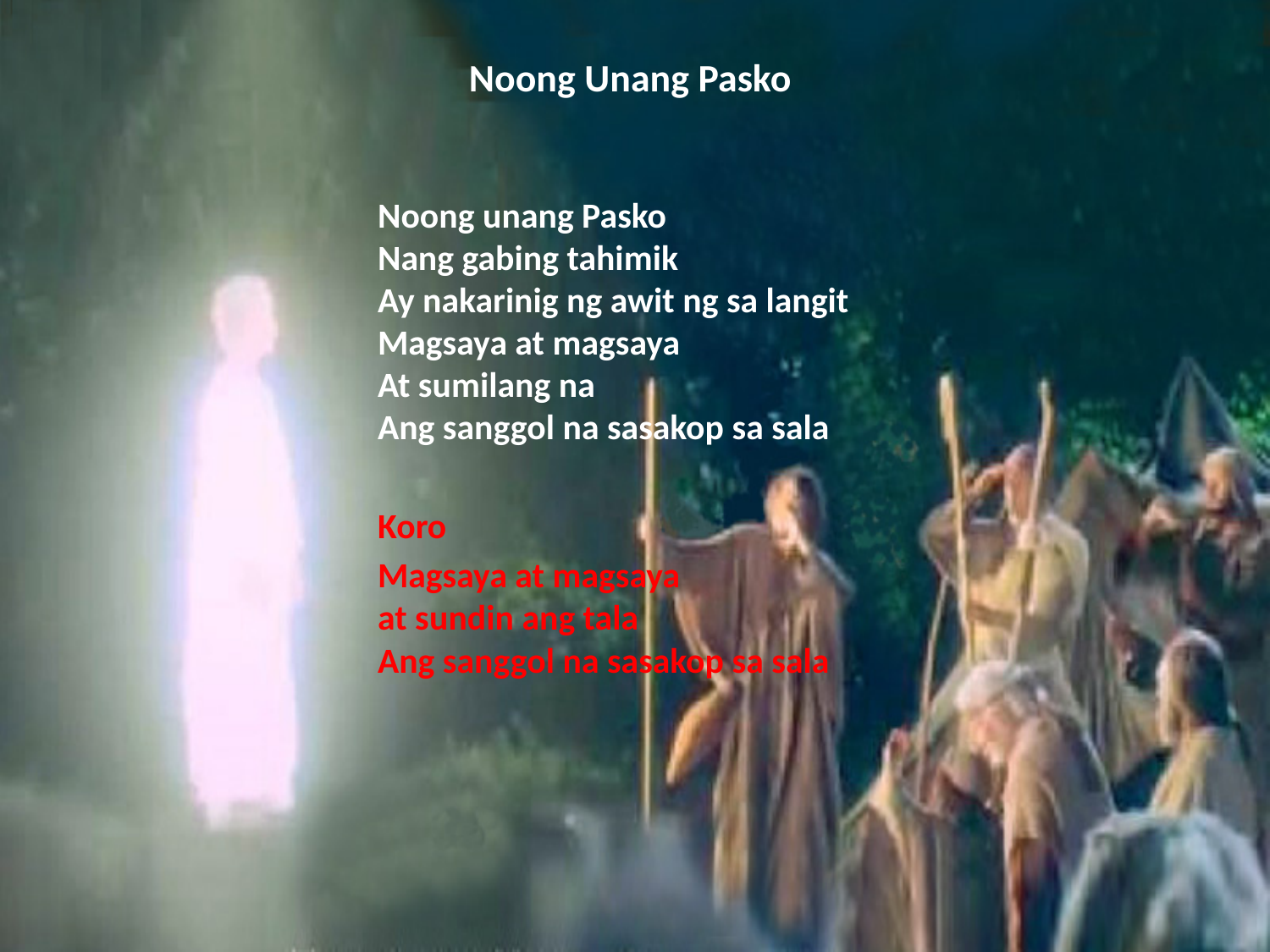

# Noong Unang Pasko
Noong unang Pasko
Nang gabing tahimik
Ay nakarinig ng awit ng sa langit
Magsaya at magsaya
At sumilang na
Ang sanggol na sasakop sa sala

Koro
Magsaya at magsaya
at sundin ang tala
Ang sanggol na sasakop sa sala